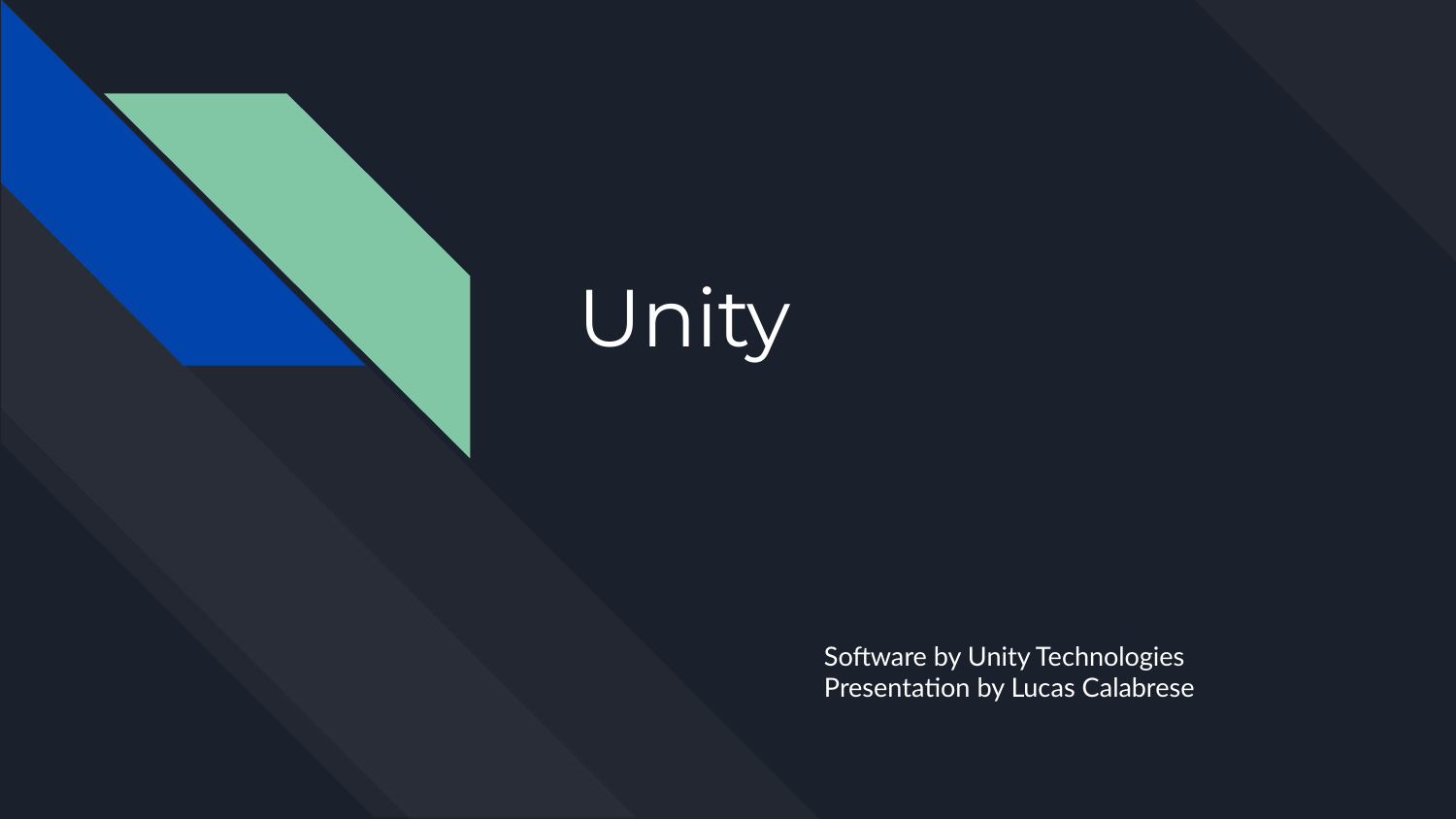

# Unity
Software by Unity Technologies
Presentation by Lucas Calabrese